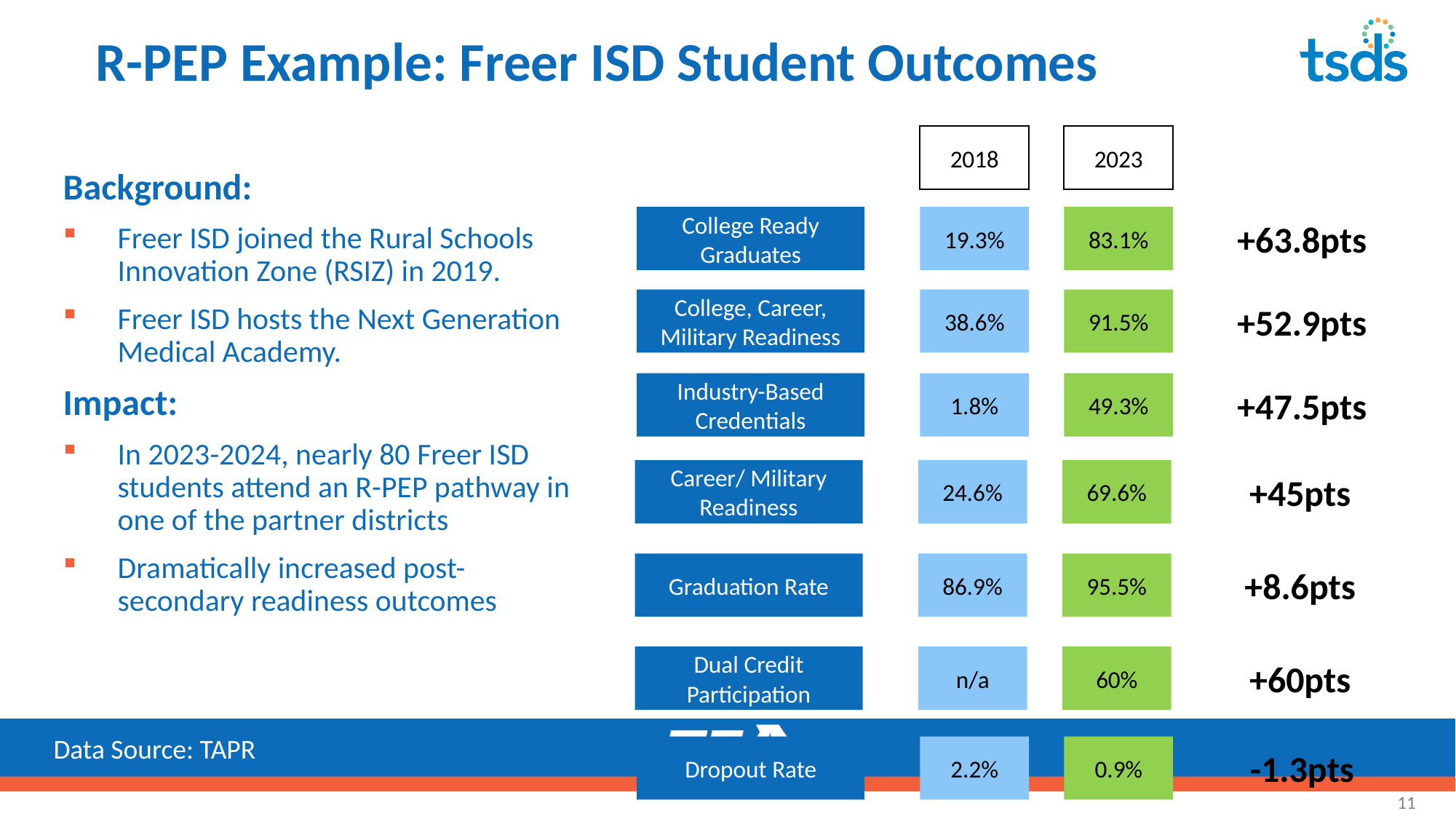

# R-PEP Example: Freer ISD Student Outcomes
2018
2023
Background:
Freer ISD joined the Rural Schools Innovation Zone (RSIZ) in 2019.
Freer ISD hosts the Next Generation Medical Academy.
Impact:
In 2023-2024, nearly 80 Freer ISD students attend an R-PEP pathway in one of the partner districts
Dramatically increased post-secondary readiness outcomes
College Ready Graduates
19.3%
83.1%
+63.8pts
College, Career, Military Readiness
38.6%
91.5%
+52.9pts
Industry-Based Credentials
1.8%
49.3%
+47.5pts
Career/ Military Readiness
24.6%
69.6%
+45pts
Graduation Rate
86.9%
95.5%
+8.6pts
Dual Credit Participation
n/a
60%
+60pts
Data Source: TAPR
Dropout Rate
2.2%
0.9%
-1.3pts
11